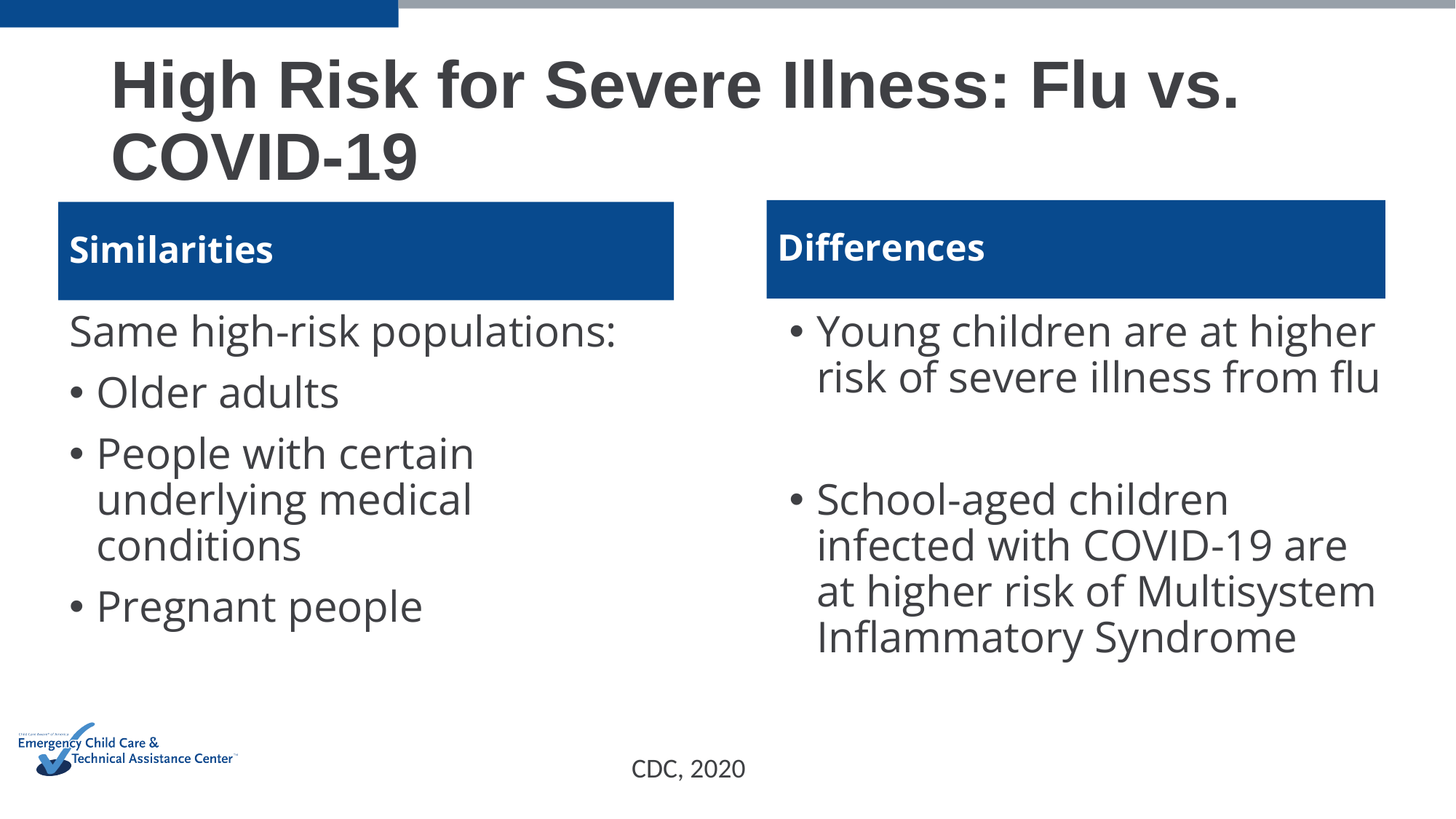

# High Risk for Severe Illness: Flu vs. COVID-19
Differences
Similarities
Same high-risk populations:
Older adults
People with certain underlying medical conditions
Pregnant people
Young children are at higher risk of severe illness from flu

School-aged children infected with COVID-19 are at higher risk of Multisystem Inflammatory Syndrome
CDC, 2020